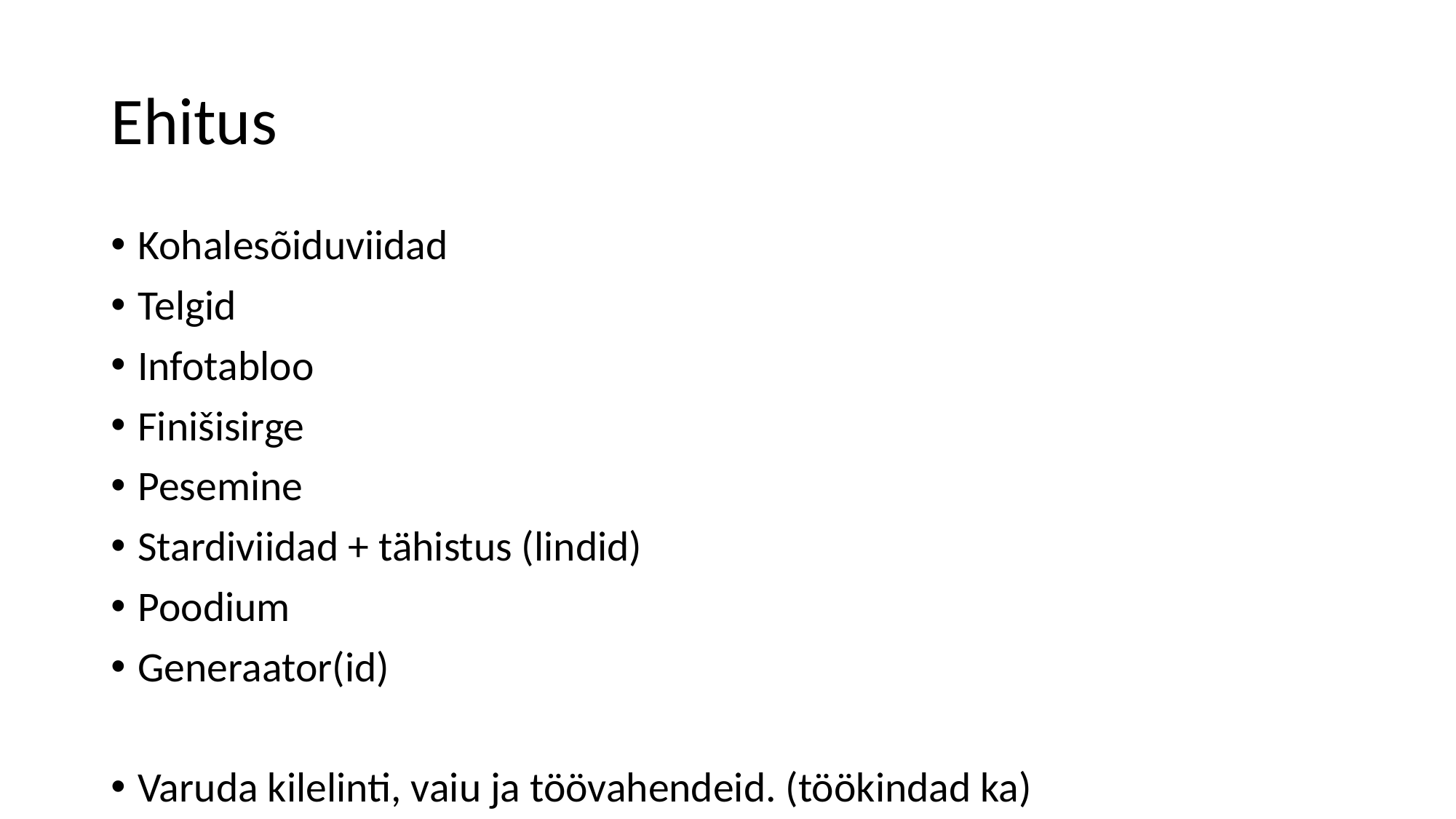

# Ehitus
Kohalesõiduviidad
Telgid
Infotabloo
Finišisirge
Pesemine
Stardiviidad + tähistus (lindid)
Poodium
Generaator(id)

Varuda kilelinti, vaiu ja töövahendeid. (töökindad ka)